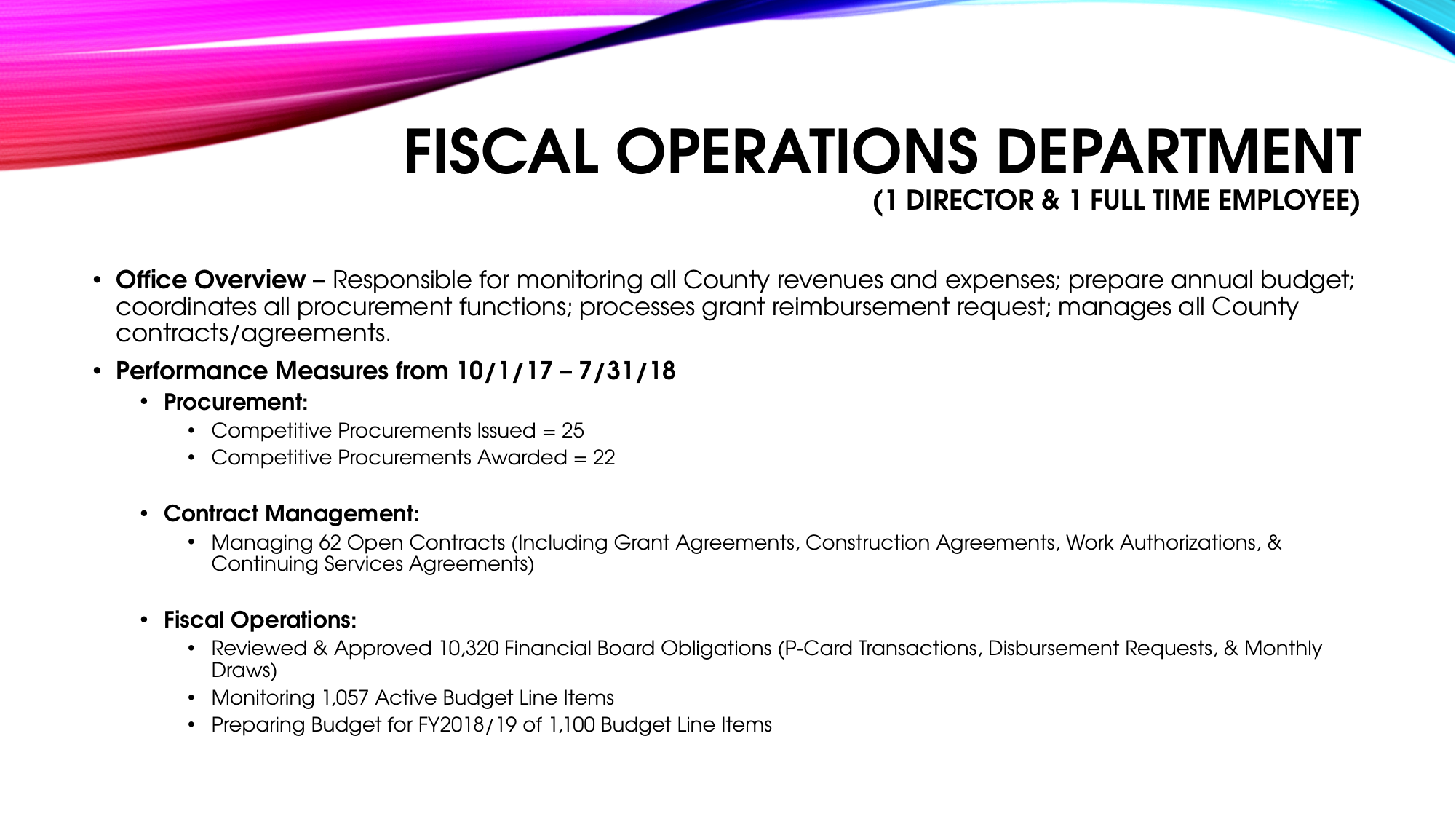

# Fiscal Operations Department (1 Director & 1 Full Time Employee)
Office Overview – Responsible for monitoring all County revenues and expenses; prepare annual budget; coordinates all procurement functions; processes grant reimbursement request; manages all County contracts/agreements.
Performance Measures from 10/1/17 – 7/31/18
Procurement:
Competitive Procurements Issued = 25
Competitive Procurements Awarded = 22

Contract Management:
Managing 62 Open Contracts (Including Grant Agreements, Construction Agreements, Work Authorizations, & Continuing Services Agreements)

Fiscal Operations:
Reviewed & Approved 10,320 Financial Board Obligations (P-Card Transactions, Disbursement Requests, & Monthly Draws)
Monitoring 1,057 Active Budget Line Items
Preparing Budget for FY2018/19 of 1,100 Budget Line Items